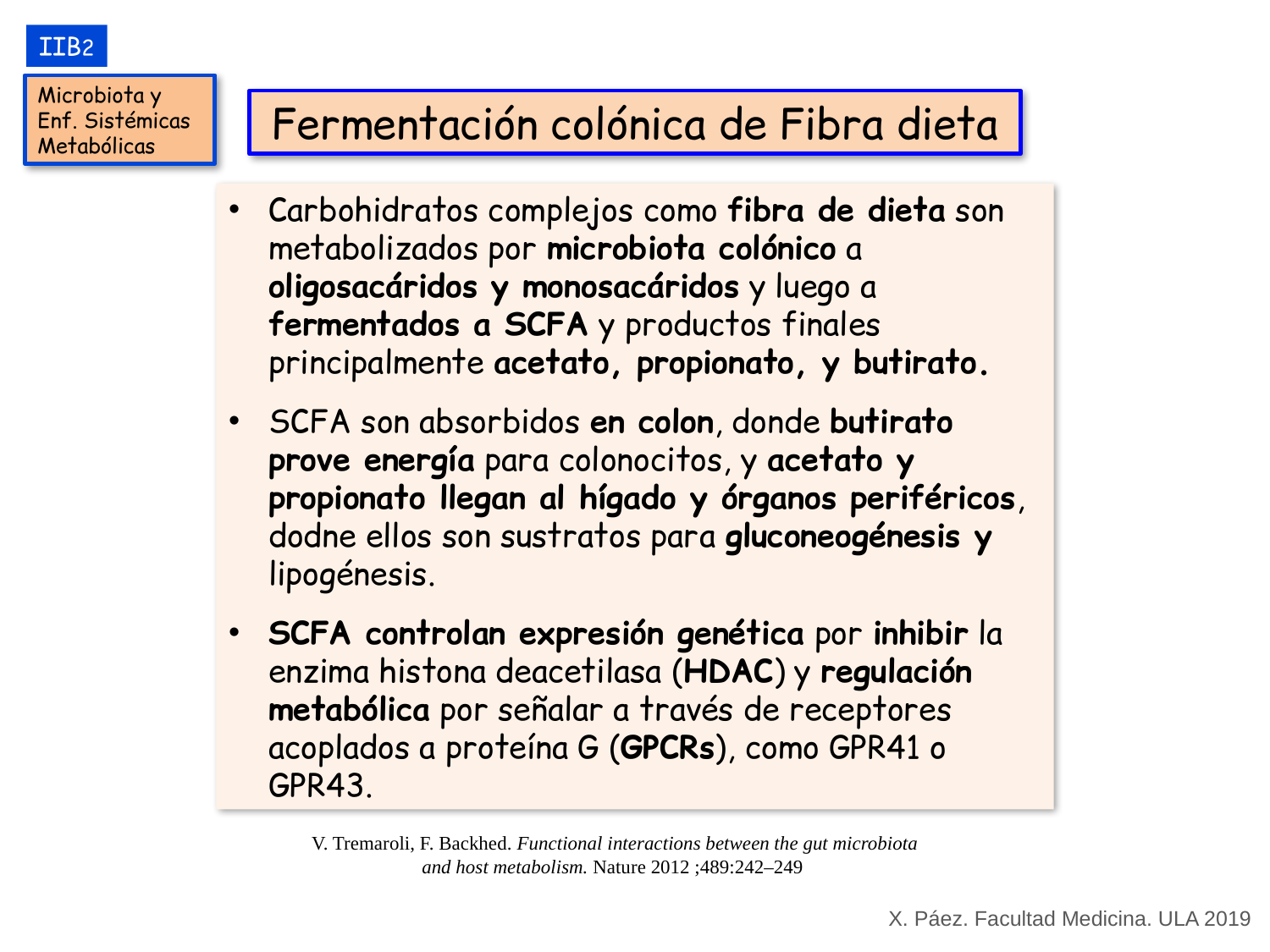

IIB2
Microbiota y Enf. Sistémicas
Metabólicas
Fermentación colónica de Fibra dieta
Carbohidratos complejos como fibra de dieta son metabolizados por microbiota colónico a oligosacáridos y monosacáridos y luego a fermentados a SCFA y productos finales principalmente acetato, propionato, y butirato.

SCFA son absorbidos en colon, donde butirato prove energía para colonocitos, y acetato y propionato llegan al hígado y órganos periféricos, dodne ellos son sustratos para gluconeogénesis y lipogénesis.

SCFA controlan expresión genética por inhibir la enzima histona deacetilasa (HDAC) y regulación metabólica por señalar a través de receptores acoplados a proteína G (GPCRs), como GPR41 o GPR43.
V. Tremaroli, F. Backhed. Functional interactions between the gut microbiota and host metabolism. Nature 2012 ;489:242–249
X. Páez. Facultad Medicina. ULA 2019